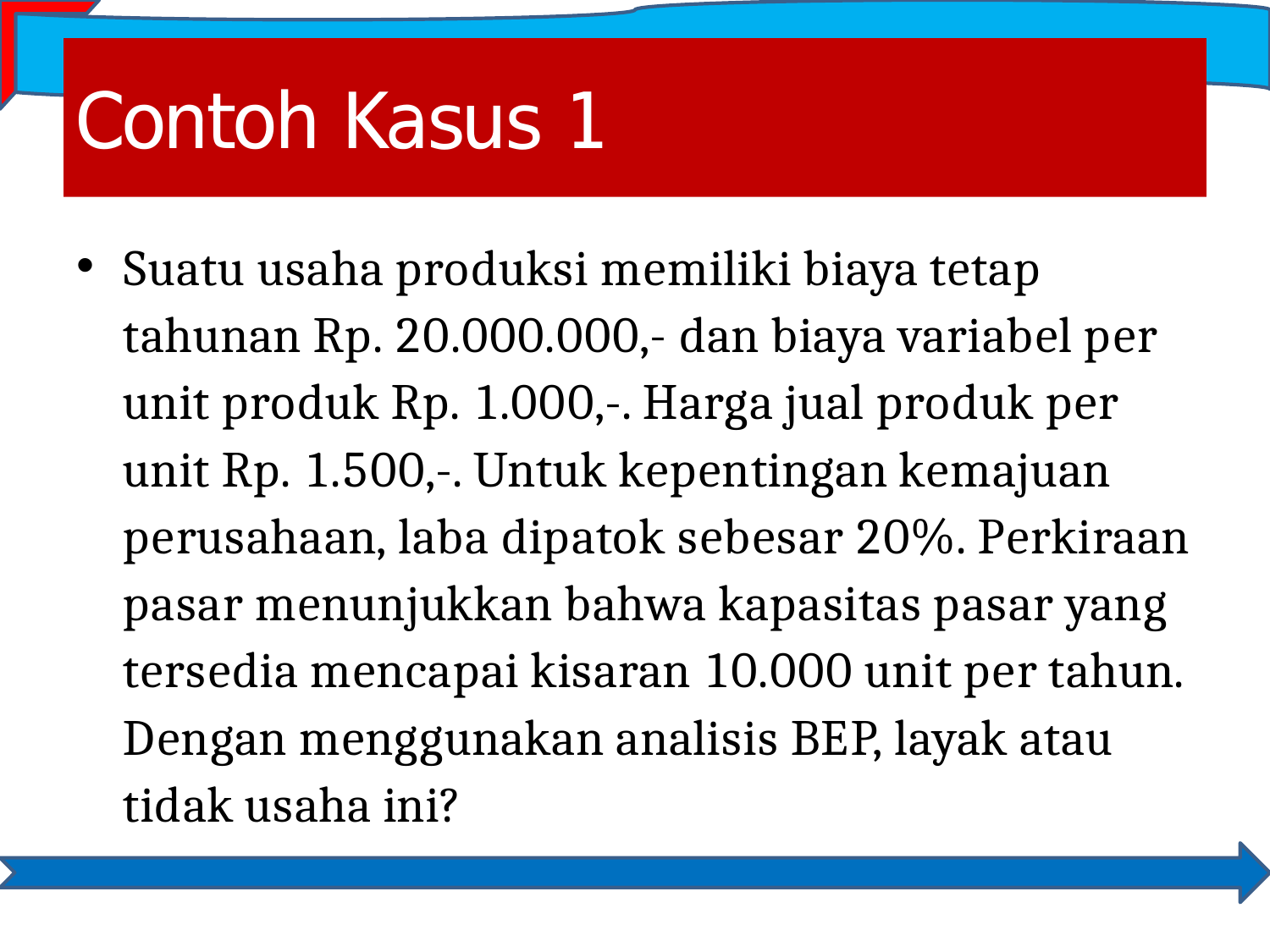

# Contoh Kasus 1
Suatu usaha produksi memiliki biaya tetap tahunan Rp. 20.000.000,- dan biaya variabel per unit produk Rp. 1.000,-. Harga jual produk per unit Rp. 1.500,-. Untuk kepentingan kemajuan perusahaan, laba dipatok sebesar 20%. Perkiraan pasar menunjukkan bahwa kapasitas pasar yang tersedia mencapai kisaran 10.000 unit per tahun. Dengan menggunakan analisis BEP, layak atau tidak usaha ini?